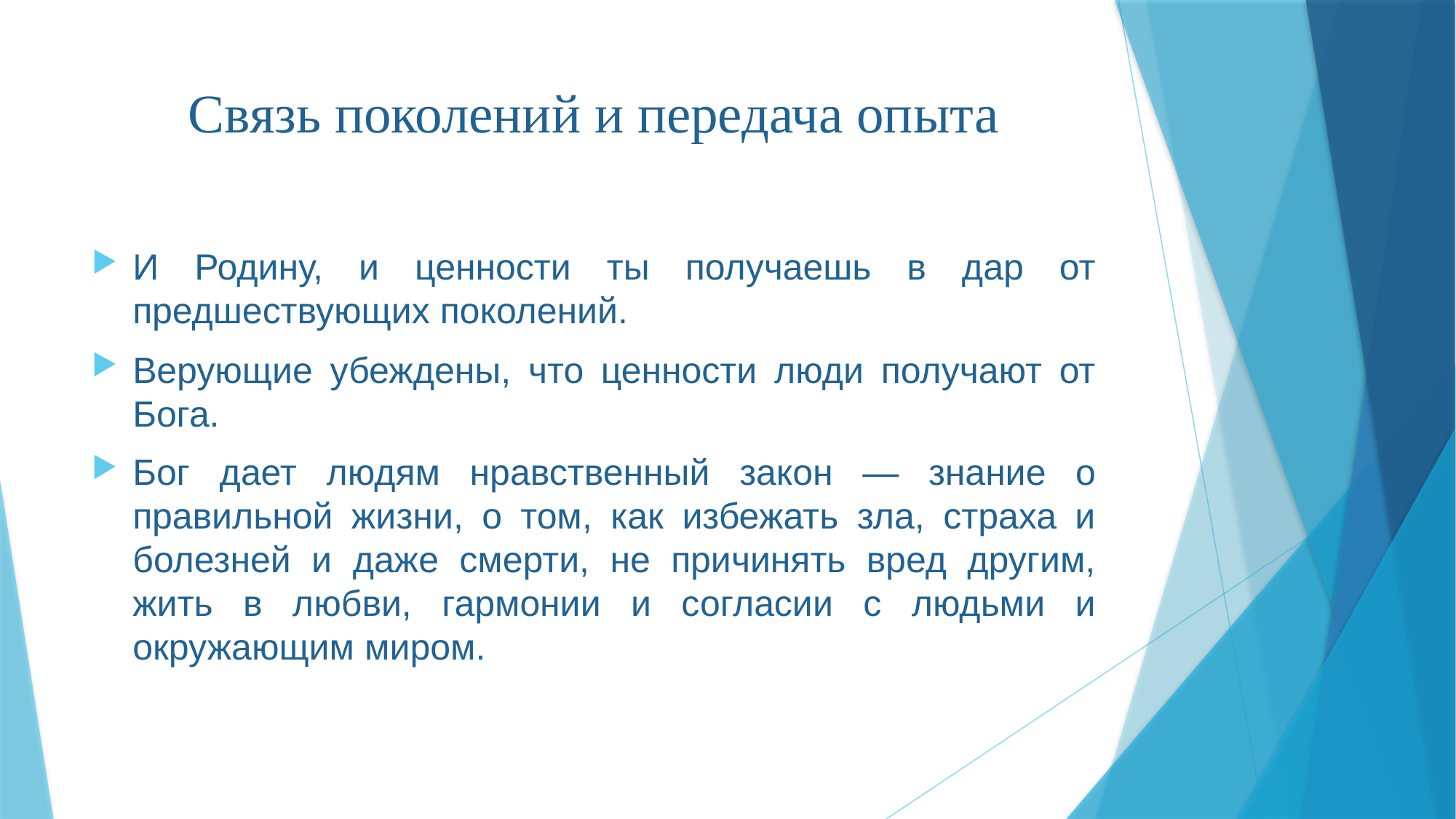

# Связь поколений и передача опыта
И Родину, и ценности ты получаешь в дар от предшествующих поколений.
Верующие убеждены, что ценности люди получают от Бога.
Бог дает людям нравственный закон — знание о правильной жизни, о том, как избежать зла, страха и болезней и даже смерти, не причинять вред другим, жить в любви, гармонии и согласии с людьми и окружающим миром.